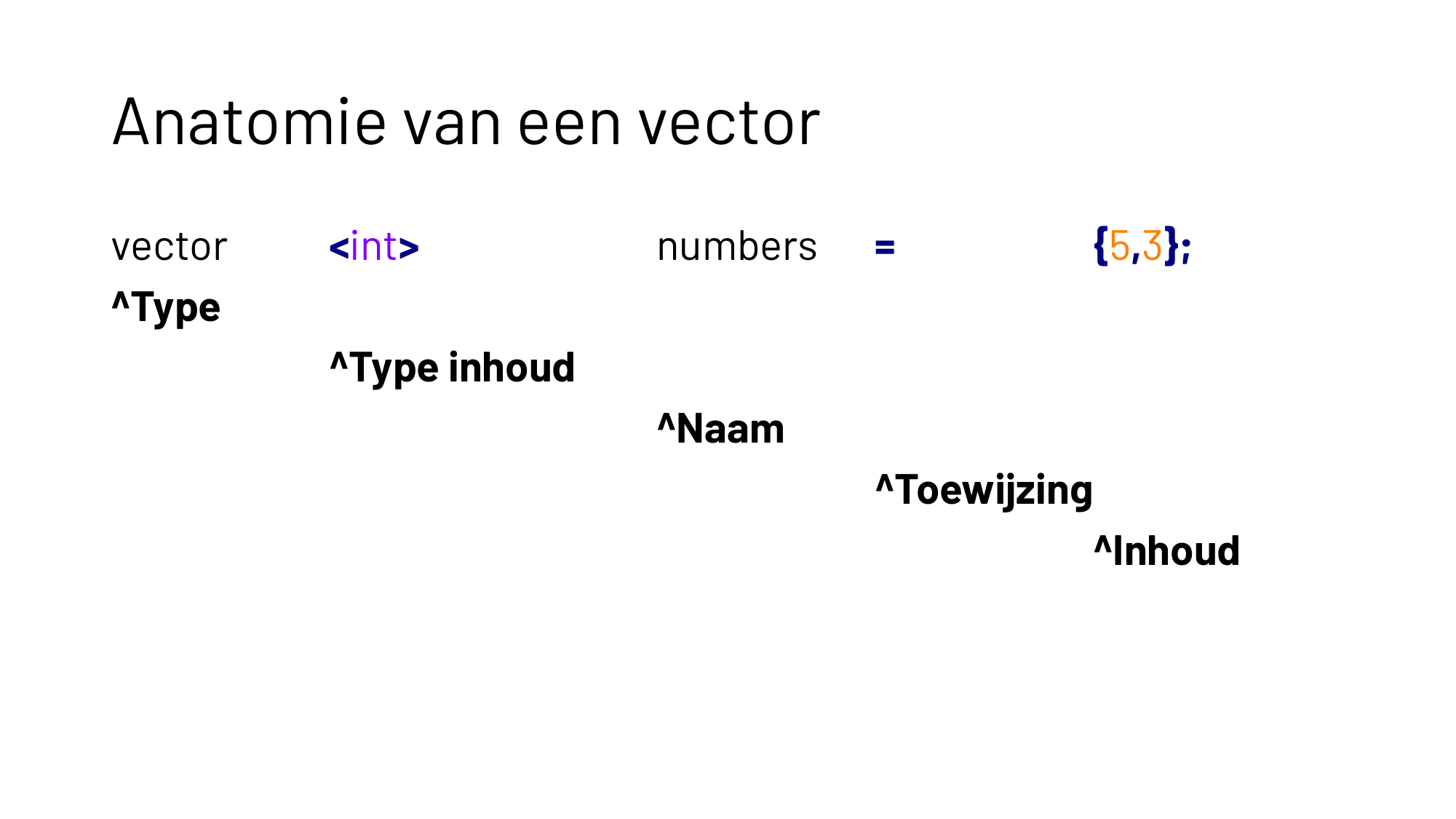

# Anatomie van een vector
vector	<int> 			numbers 	=	 	{5,3};
^Type
		^Type inhoud
					^Naam
							^Toewijzing
									^Inhoud